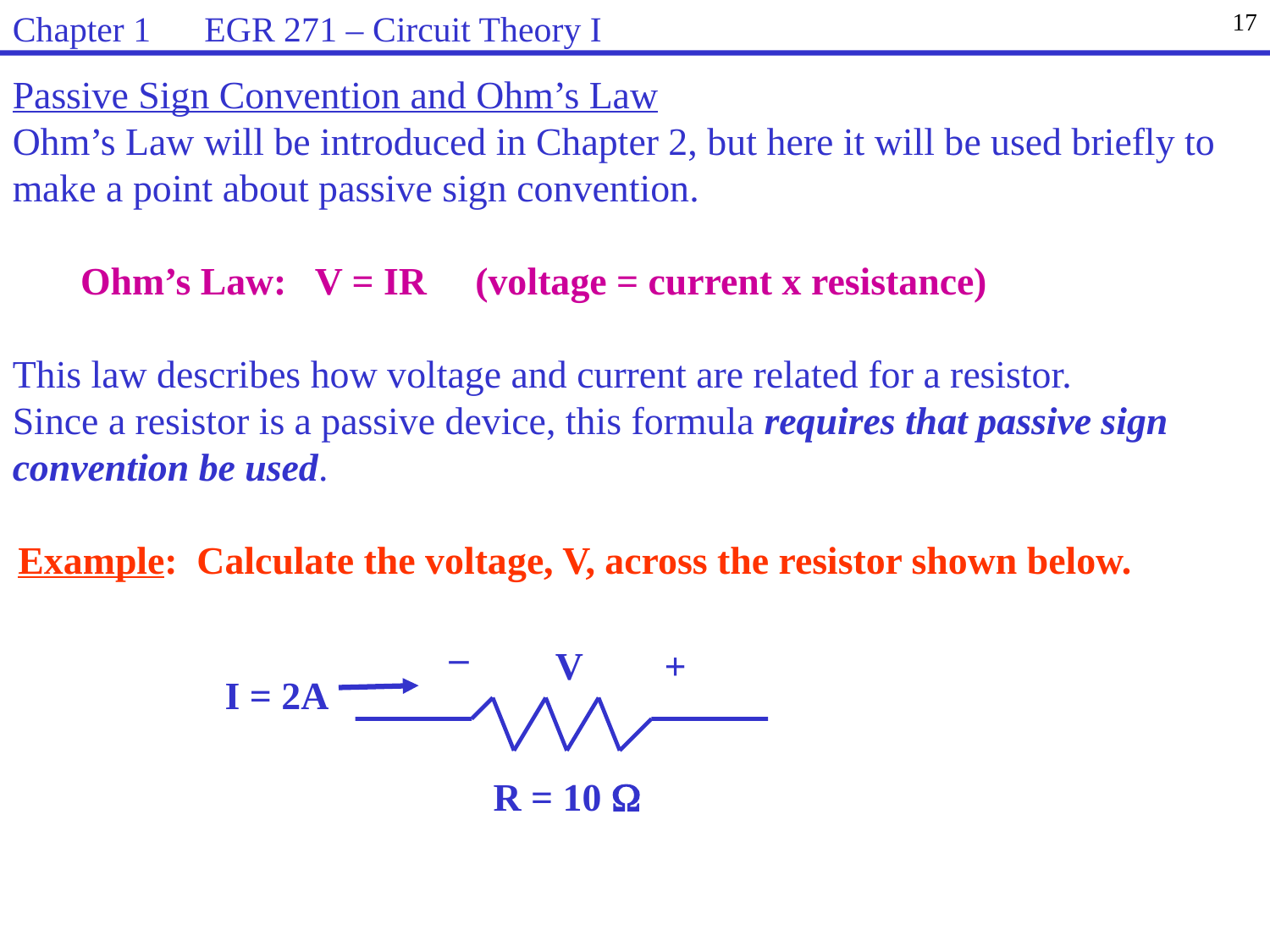

Chapter 1      EGR 271 – Circuit Theory I
17

Passive Sign Convention and Ohm’s Law
Ohm’s Law will be introduced in Chapter 2, but here it will be used briefly to make a point about passive sign convention.

       Ohm’s Law:   V = IR     (voltage = current x resistance)

This law describes how voltage and current are related for a resistor.
Since a resistor is a passive device, this formula requires that passive sign
convention be used.
Example:  Calculate the voltage, V, across the resistor shown below.
_
V
+
I = 2A

R = 10 Ω